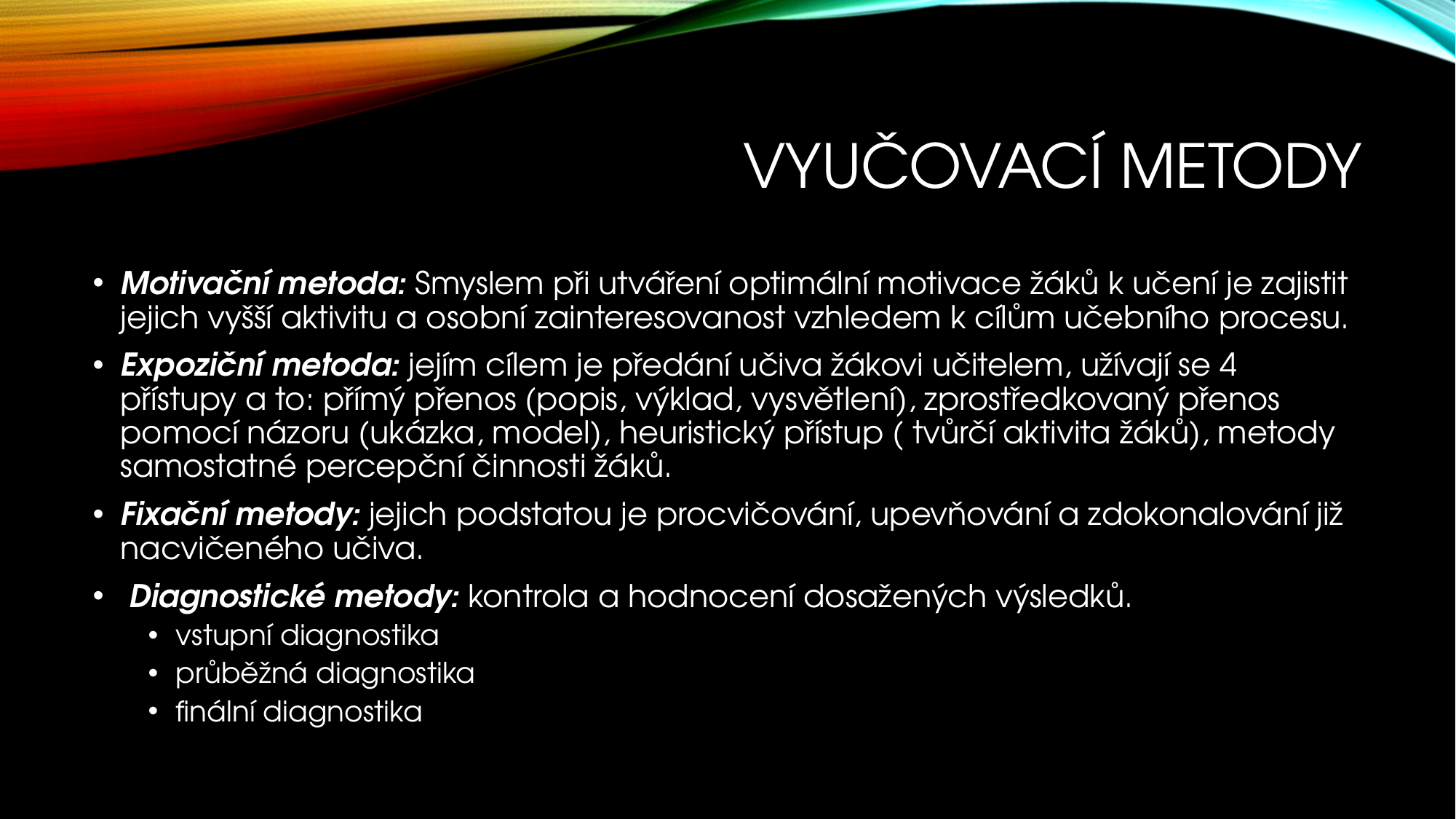

# Vyučovací metody
Motivační metoda: Smyslem při utváření optimální motivace žáků k učení je zajistit jejich vyšší aktivitu a osobní zainteresovanost vzhledem k cílům učebního procesu.​
Expoziční metoda: jejím cílem je předání učiva žákovi učitelem, užívají se 4 přístupy a to: přímý přenos (popis, výklad, vysvětlení), zprostředkovaný přenos pomocí názoru (ukázka, model), heuristický přístup ( tvůrčí aktivita žáků), metody samostatné percepční činnosti žáků.​
Fixační metody: jejich podstatou je procvičování, upevňování a zdokonalování již nacvičeného učiva.​
 Diagnostické metody: kontrola a hodnocení dosažených výsledků.​
vstupní diagnostika​
průběžná diagnostika​
finální diagnostika​